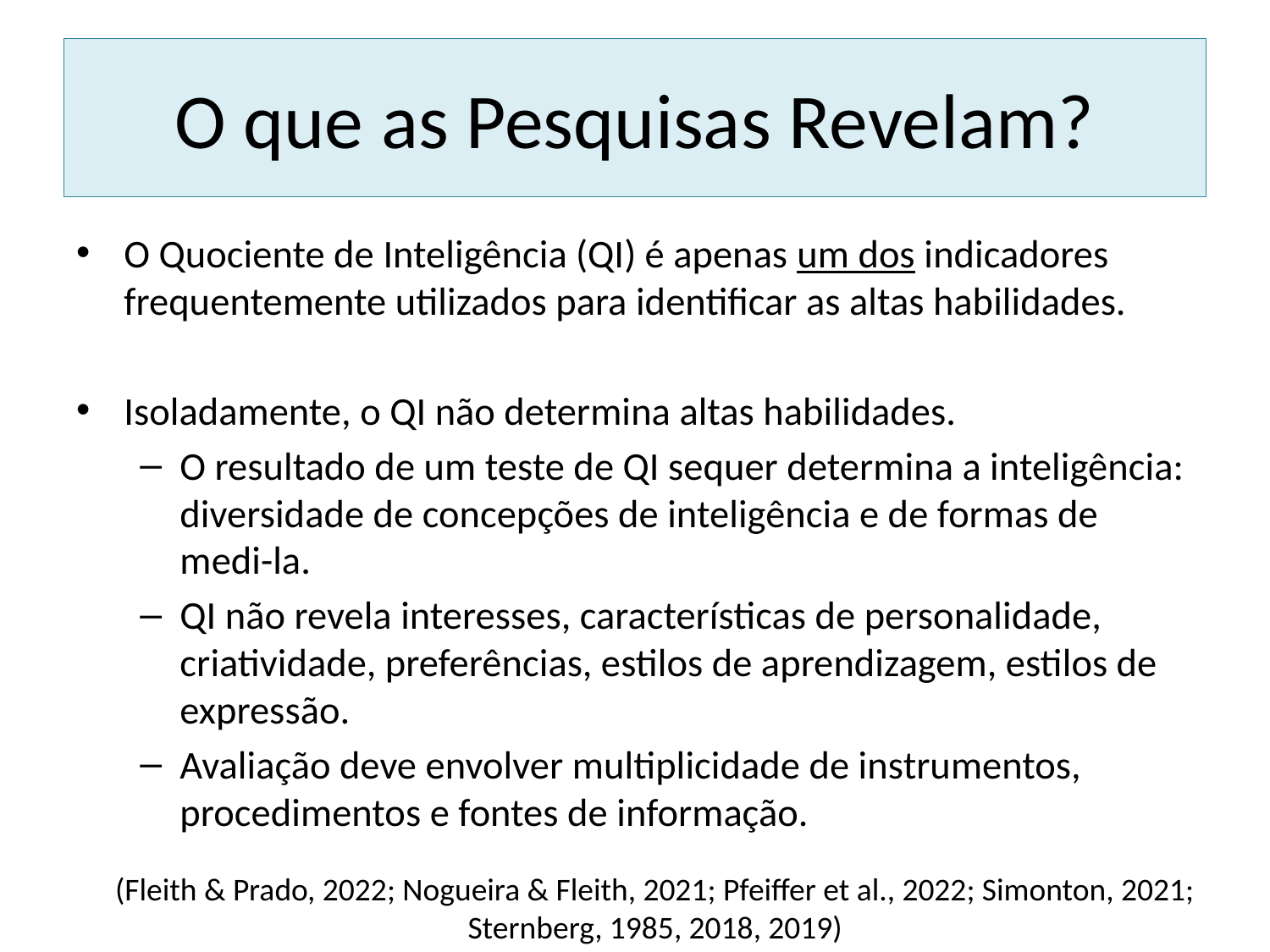

# O que as Pesquisas Revelam?
O Quociente de Inteligência (QI) é apenas um dos indicadores frequentemente utilizados para identificar as altas habilidades.

Isoladamente, o QI não determina altas habilidades.
O resultado de um teste de QI sequer determina a inteligência: diversidade de concepções de inteligência e de formas de medi-la.
QI não revela interesses, características de personalidade, criatividade, preferências, estilos de aprendizagem, estilos de expressão.
Avaliação deve envolver multiplicidade de instrumentos, procedimentos e fontes de informação.

(Fleith & Prado, 2022; Nogueira & Fleith, 2021; Pfeiffer et al., 2022; Simonton, 2021; Sternberg, 1985, 2018, 2019)